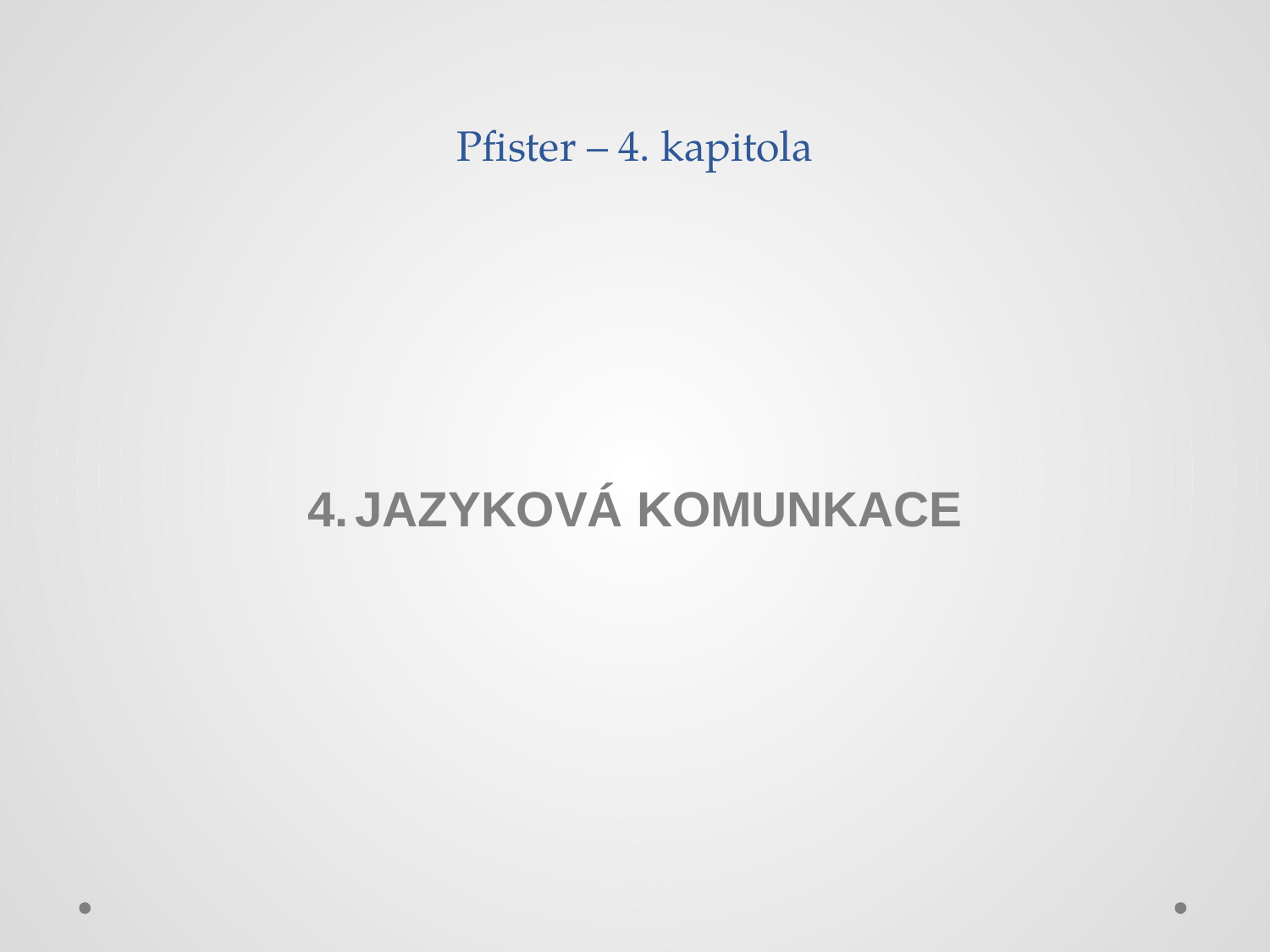

# Pfister – 4. kapitola

JAZYKOVÁ KOMUNKACE